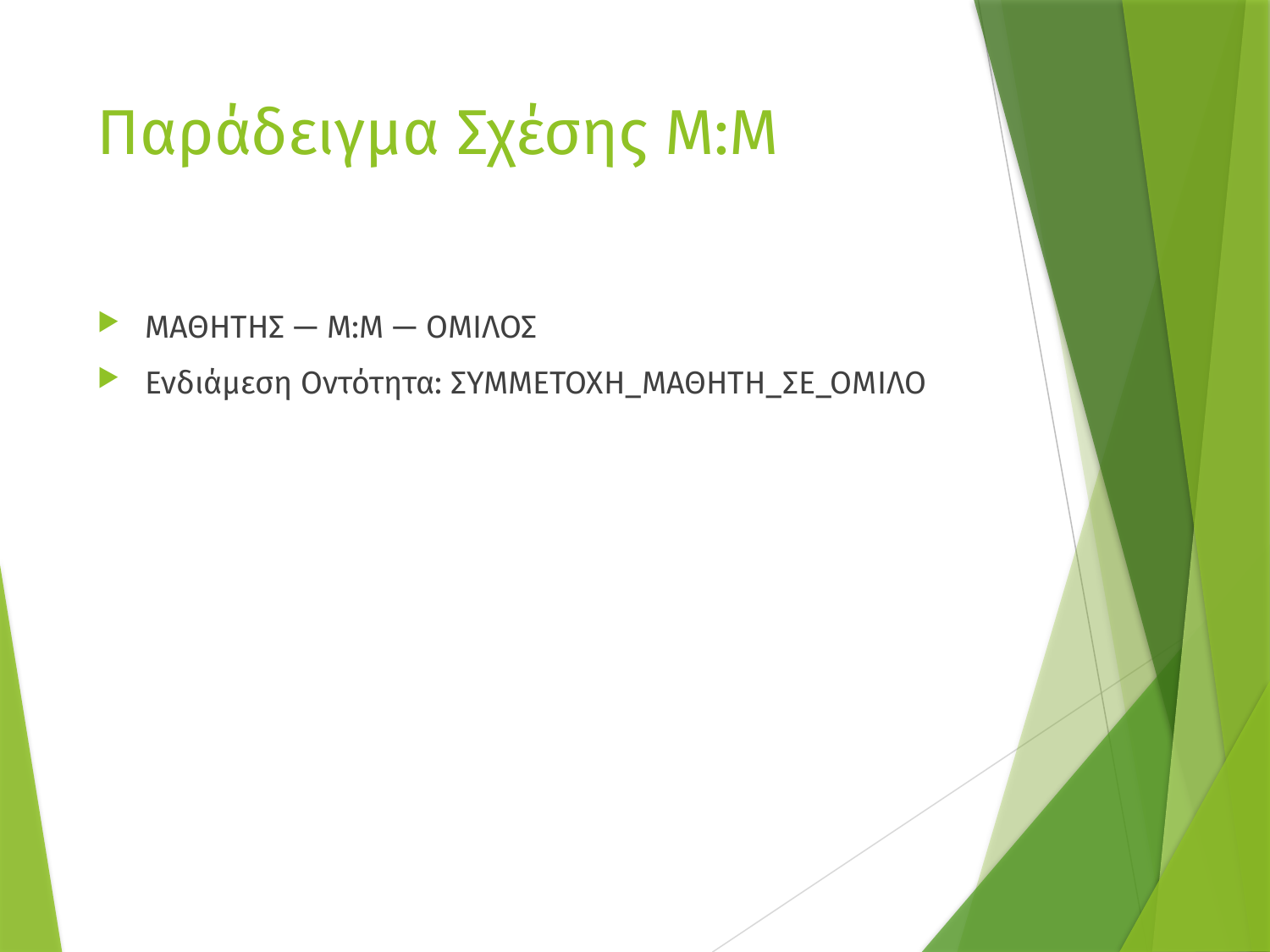

# Παράδειγμα Σχέσης M:M
ΜΑΘΗΤΗΣ — M:M — ΟΜΙΛΟΣ
Ενδιάμεση Οντότητα: ΣΥΜΜΕΤΟΧΗ_ΜΑΘΗΤΗ_ΣΕ_ΟΜΙΛΟ